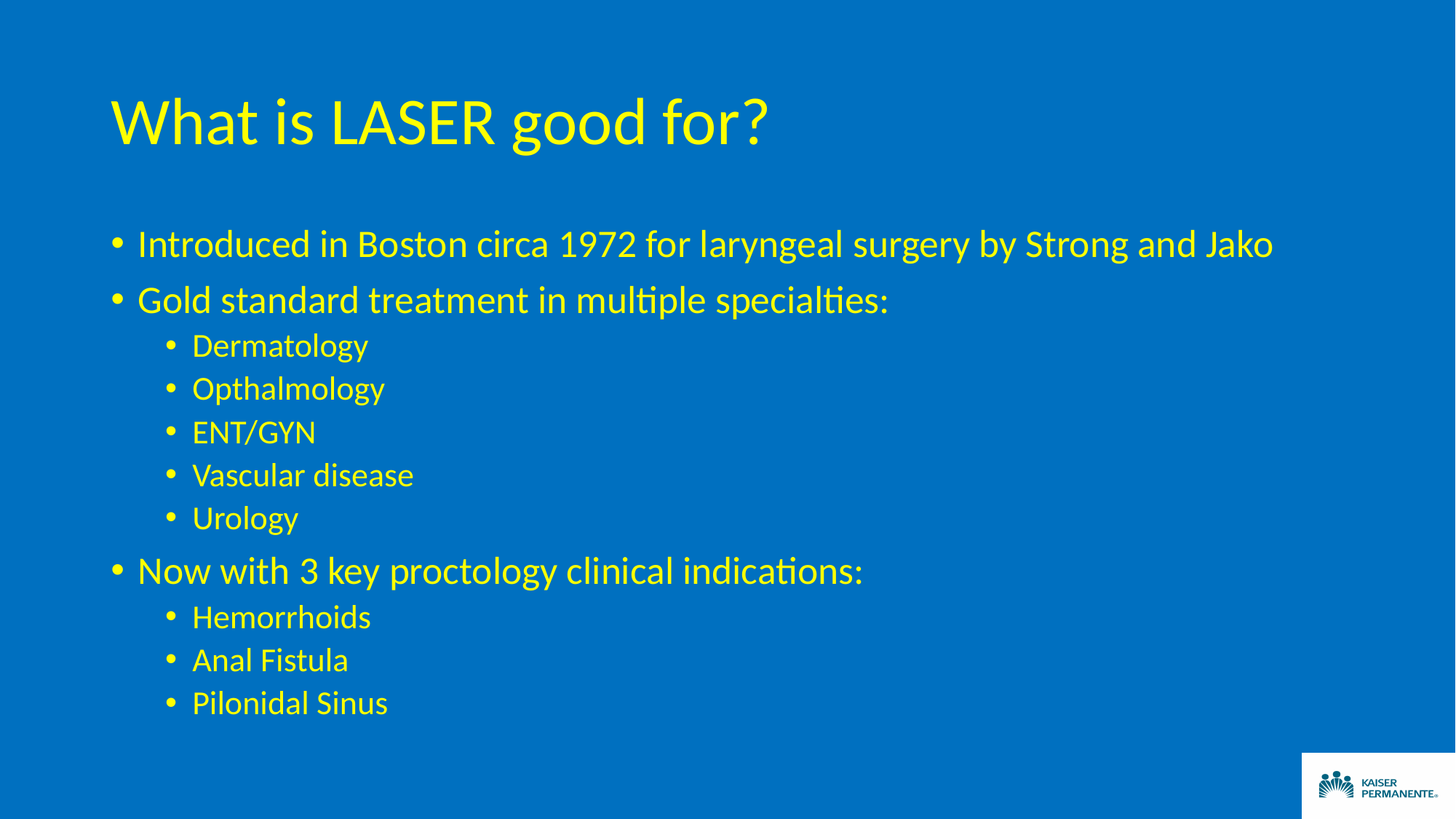

# What is LASER good for?
Introduced in Boston circa 1972 for laryngeal surgery by Strong and Jako
Gold standard treatment in multiple specialties:
Dermatology
Opthalmology
ENT/GYN
Vascular disease
Urology
Now with 3 key proctology clinical indications:
Hemorrhoids
Anal Fistula
Pilonidal Sinus